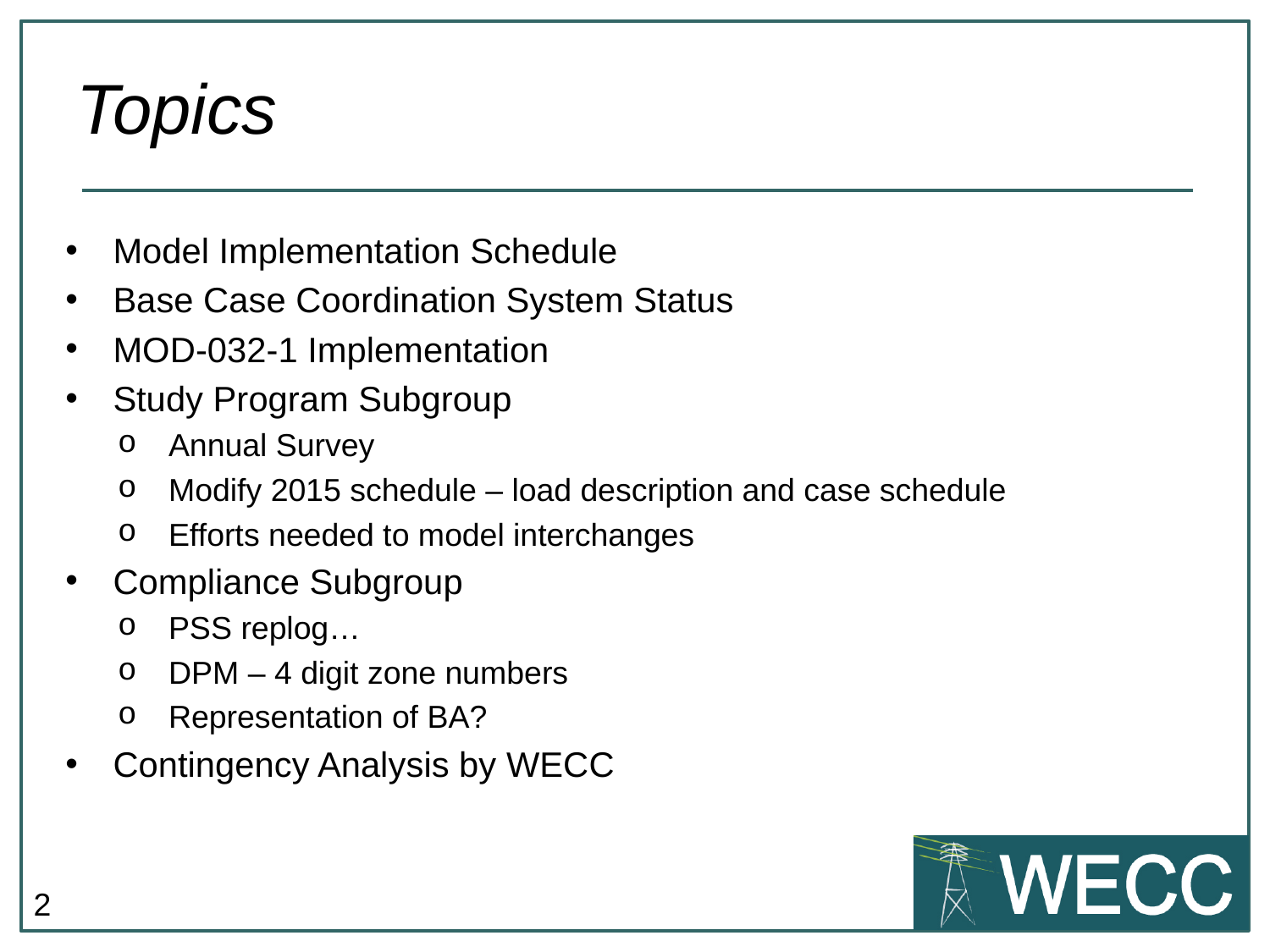

# Topics
Model Implementation Schedule
Base Case Coordination System Status
MOD-032-1 Implementation
Study Program Subgroup
Annual Survey
Modify 2015 schedule – load description and case schedule
Efforts needed to model interchanges
Compliance Subgroup
PSS replog…
DPM – 4 digit zone numbers
Representation of BA?
Contingency Analysis by WECC